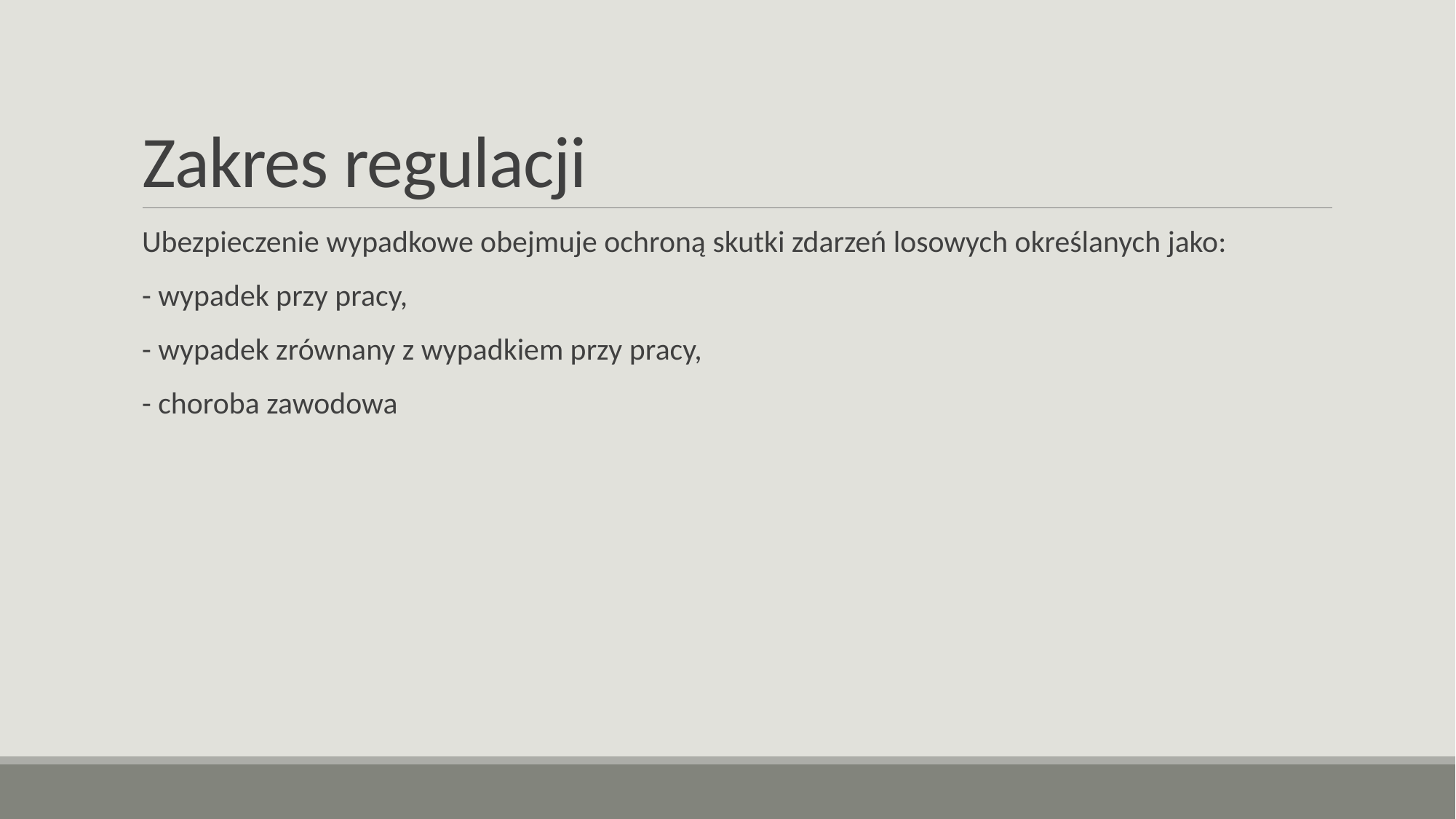

# Zakres regulacji
Ubezpieczenie wypadkowe obejmuje ochroną skutki zdarzeń losowych określanych jako:
- wypadek przy pracy,
- wypadek zrównany z wypadkiem przy pracy,
- choroba zawodowa